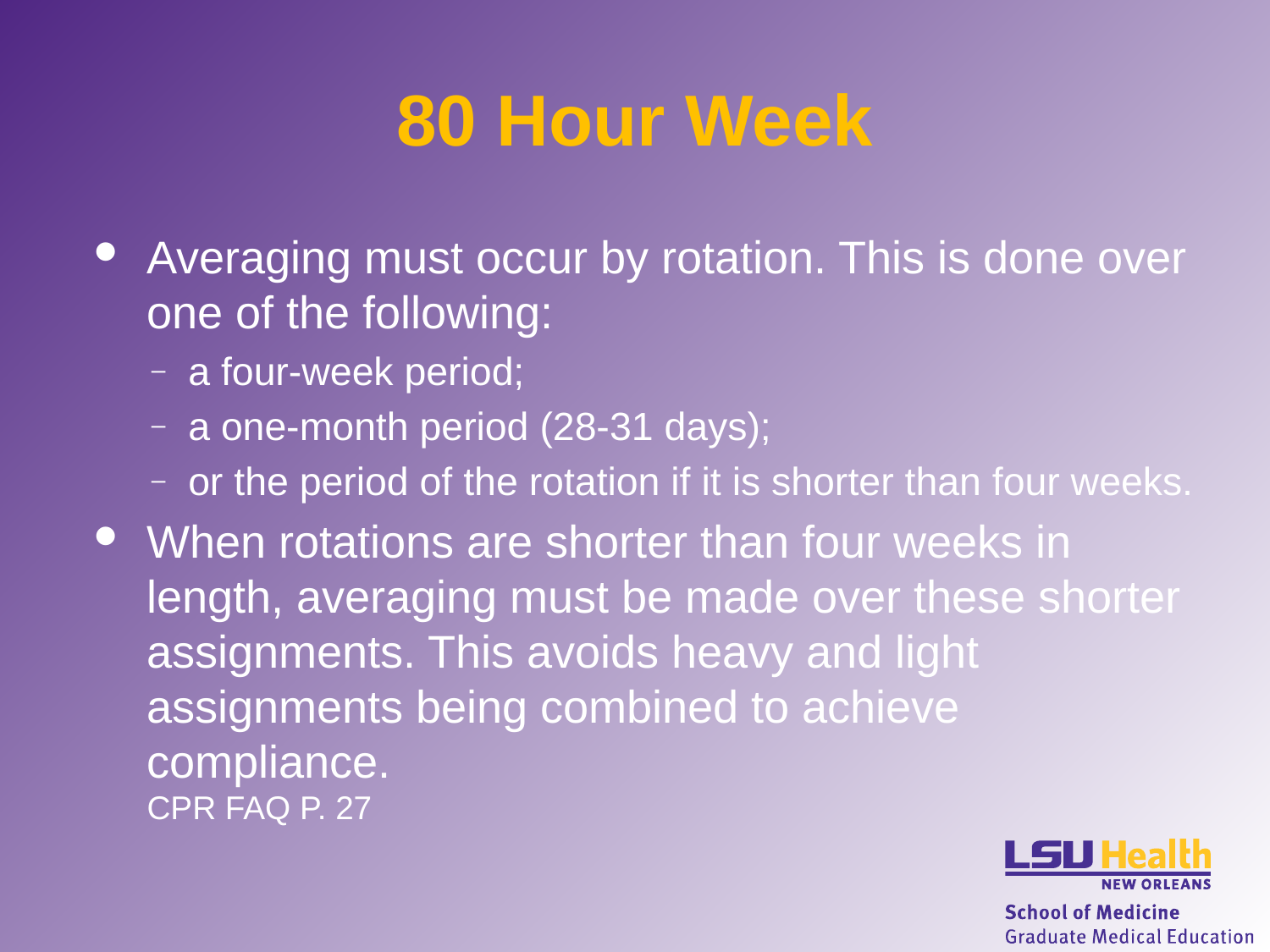

# 80 Hour Week
Averaging must occur by rotation. This is done over one of the following:
a four-week period;
a one-month period (28-31 days);
or the period of the rotation if it is shorter than four weeks.
When rotations are shorter than four weeks in length, averaging must be made over these shorter assignments. This avoids heavy and light assignments being combined to achieve compliance.
CPR FAQ P. 27